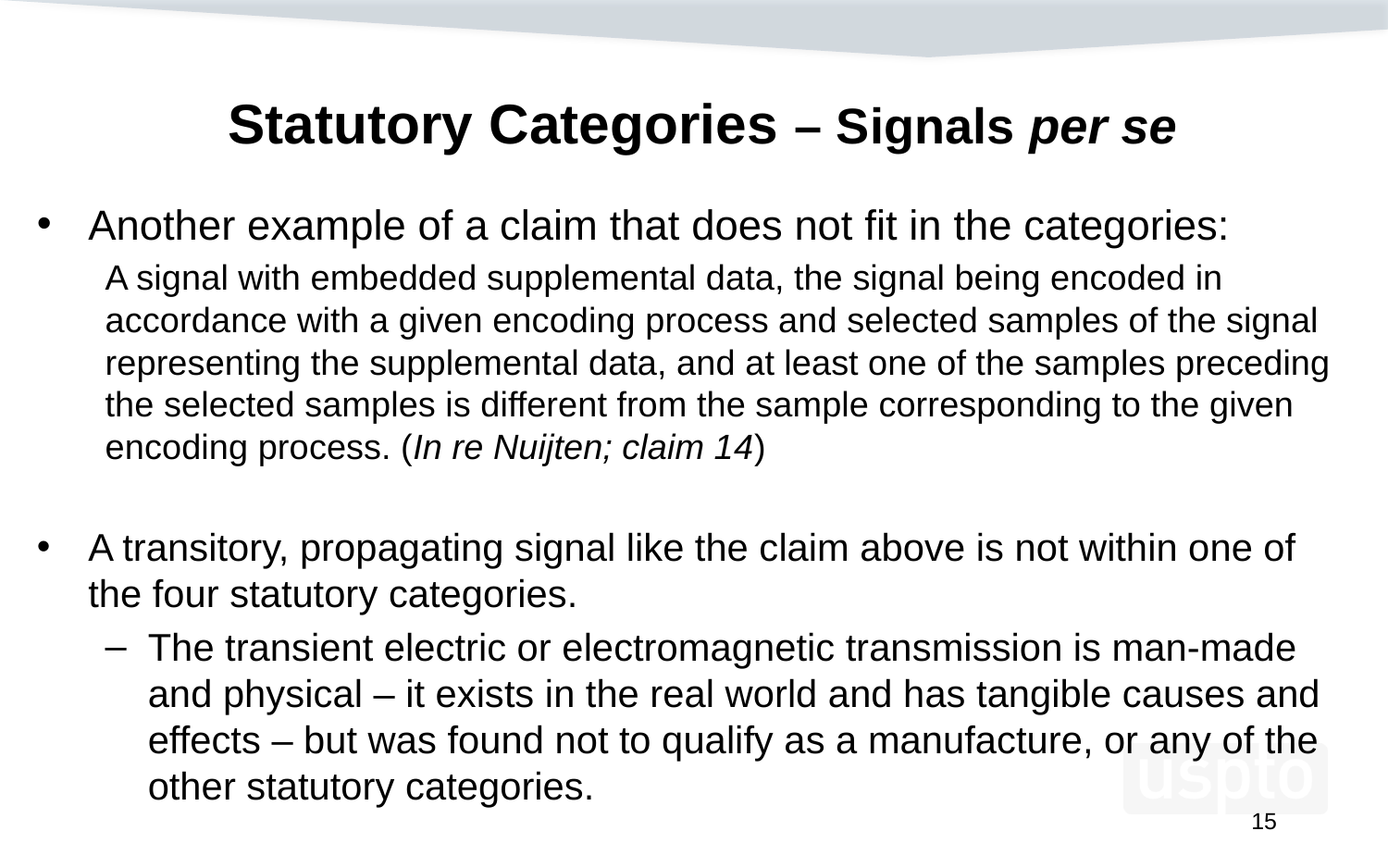

# Statutory Categories – Signals per se
Another example of a claim that does not fit in the categories:
A signal with embedded supplemental data, the signal being encoded in accordance with a given encoding process and selected samples of the signal representing the supplemental data, and at least one of the samples preceding the selected samples is different from the sample corresponding to the given encoding process. (In re Nuijten; claim 14)

A transitory, propagating signal like the claim above is not within one of the four statutory categories.
The transient electric or electromagnetic transmission is man-made and physical – it exists in the real world and has tangible causes and effects – but was found not to qualify as a manufacture, or any of the other statutory categories.
15